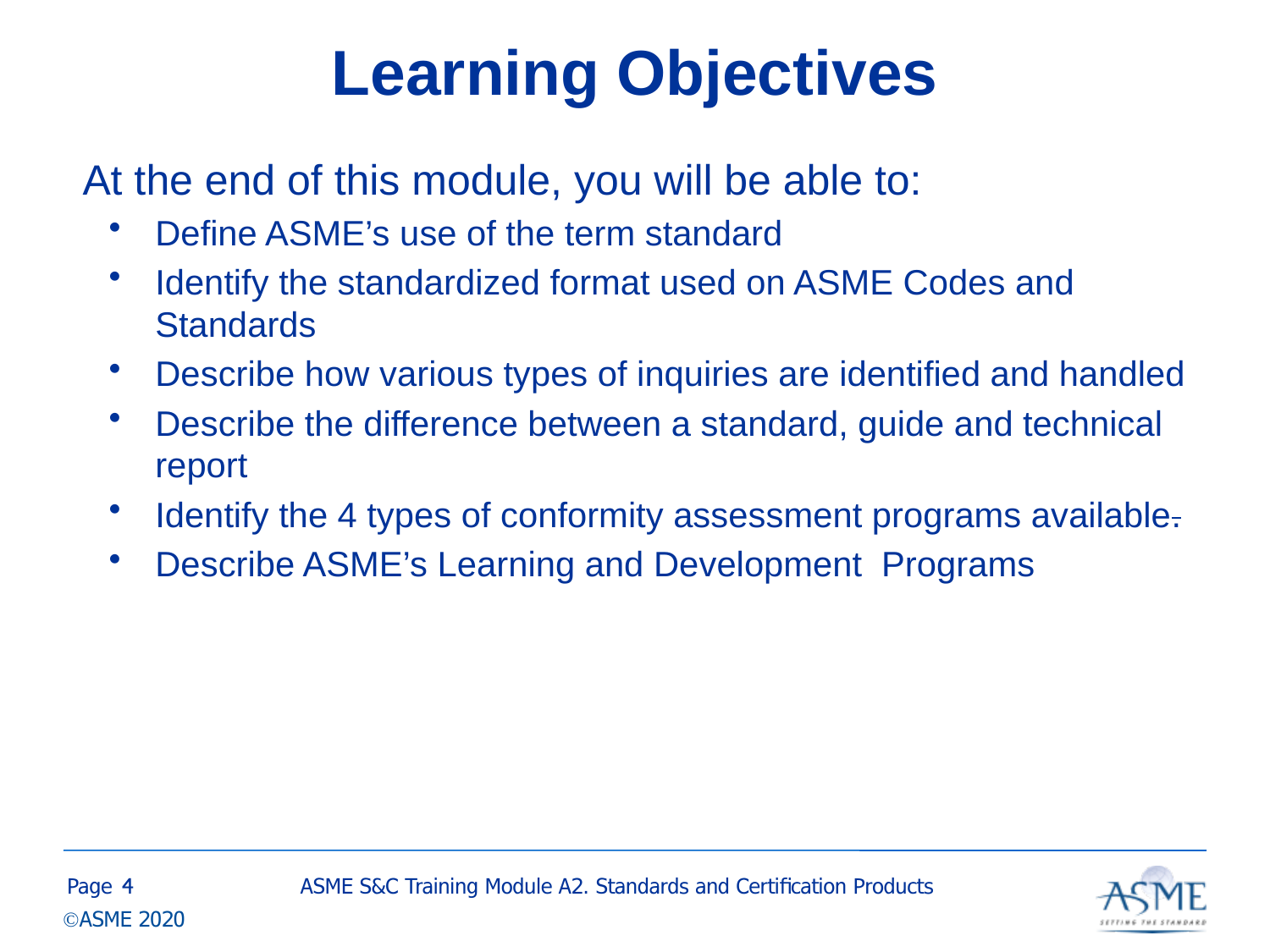

# Learning Objectives
At the end of this module, you will be able to:
Define ASME’s use of the term standard
Identify the standardized format used on ASME Codes and Standards
Describe how various types of inquiries are identified and handled
Describe the difference between a standard, guide and technical report
Identify the 4 types of conformity assessment programs available.
Describe ASME’s Learning and Development  Programs

4
ASME S&C Training Module A2. Standards and Certification Products